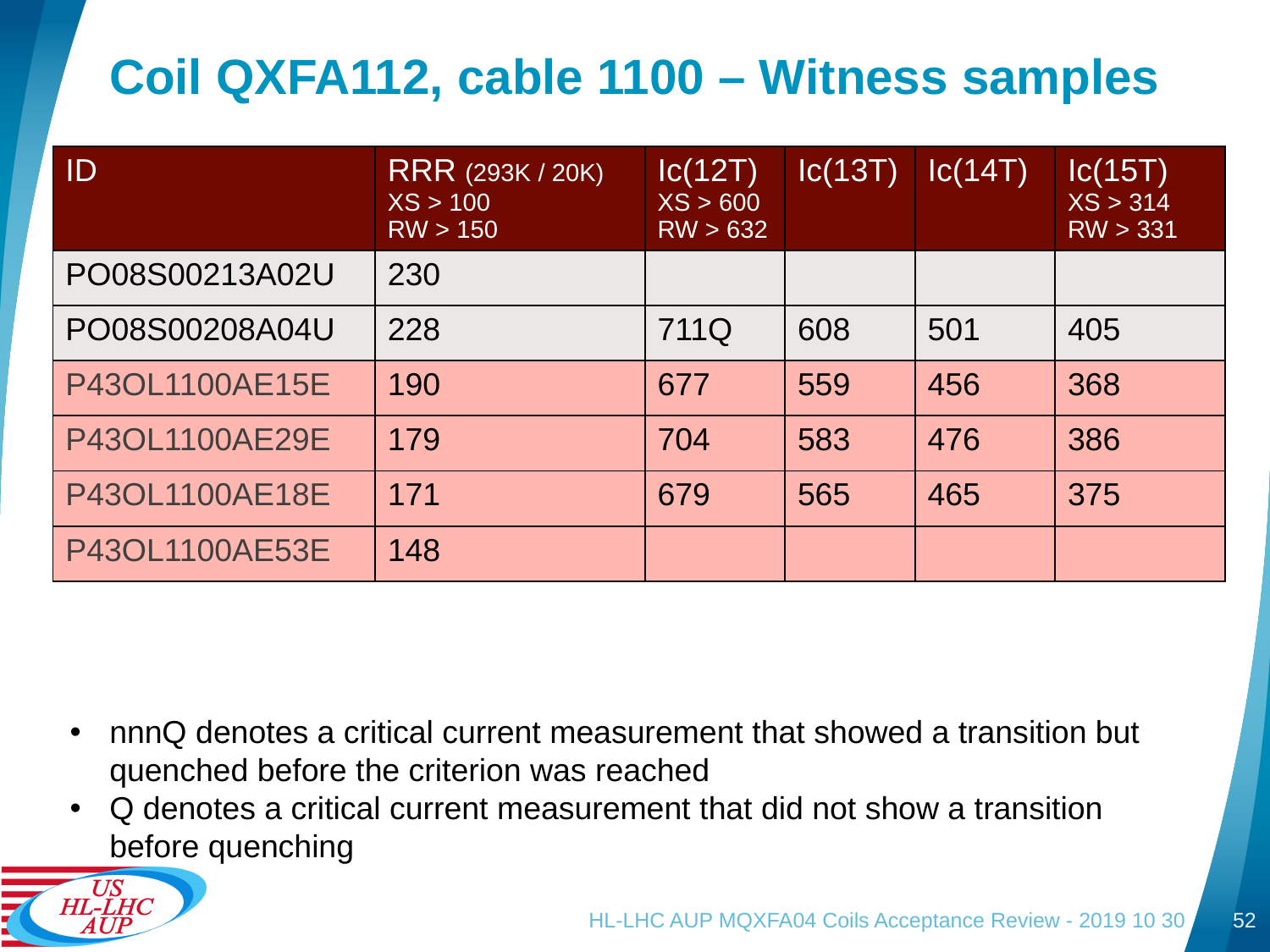

# Coil QXFA112, cable 1100 – Witness samples
| ID | RRR (293K / 20K) XS > 100 RW > 150 | Ic(12T) XS > 600 RW > 632 | Ic(13T) | Ic(14T) | Ic(15T) XS > 314 RW > 331 |
| --- | --- | --- | --- | --- | --- |
| PO08S00213A02U | 230 |  |  |  |  |
| PO08S00208A04U | 228 | 711Q | 608 | 501 | 405 |
| P43OL1100AE15E | 190 | 677 | 559 | 456 | 368 |
| P43OL1100AE29E | 179 | 704 | 583 | 476 | 386 |
| P43OL1100AE18E | 171 | 679 | 565 | 465 | 375 |
| P43OL1100AE53E | 148 |  |  |  |  |
nnnQ denotes a critical current measurement that showed a transition but quenched before the criterion was reached
Q denotes a critical current measurement that did not show a transition before quenching
HL-LHC AUP MQXFA04 Coils Acceptance Review - 2019 10 30
52